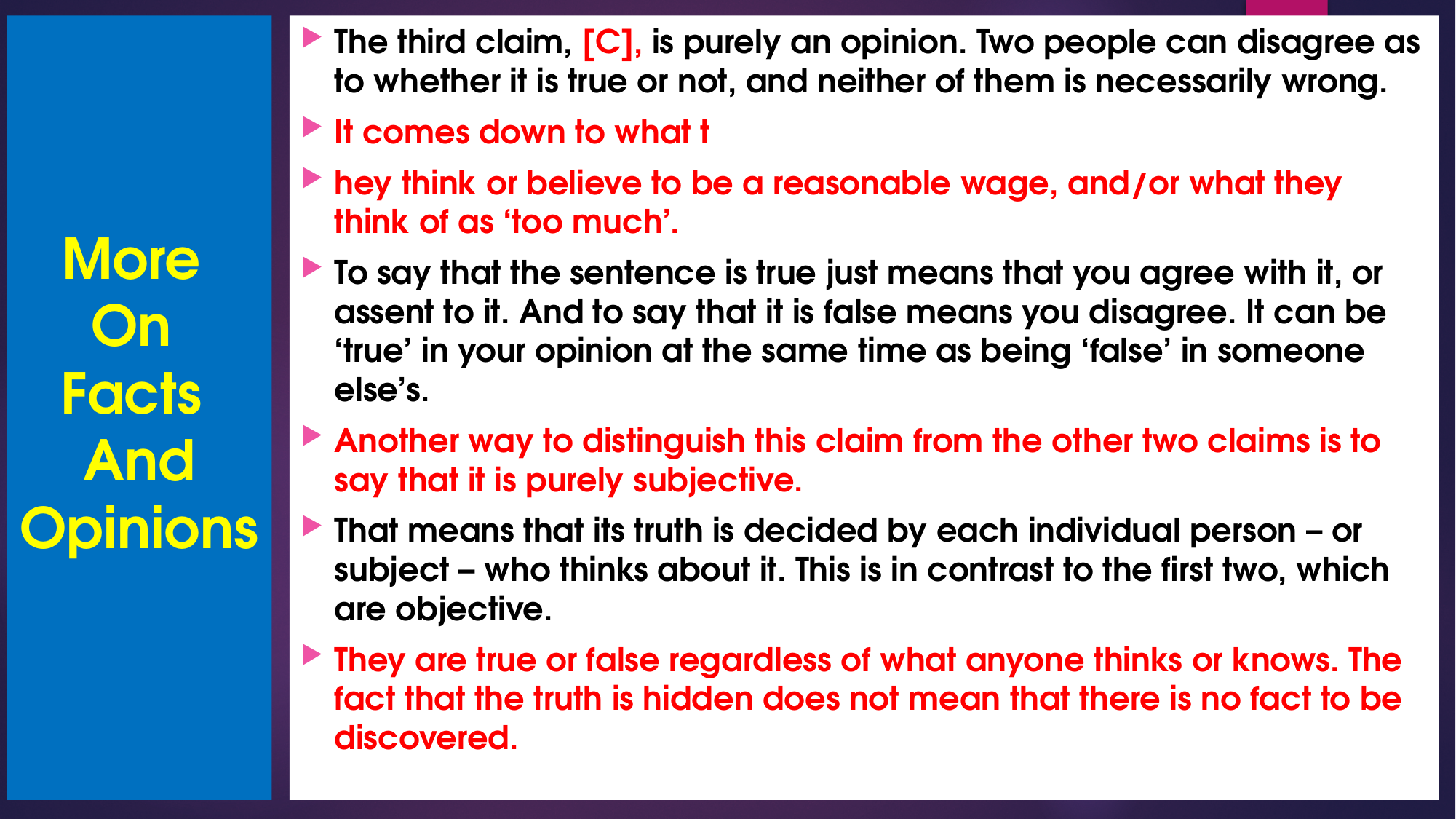

More
On
Facts
And Opinions
The third claim, [C], is purely an opinion. Two people can disagree as to whether it is true or not, and neither of them is necessarily wrong.
It comes down to what t
hey think or believe to be a reasonable wage, and/or what they think of as ‘too much’.
To say that the sentence is true just means that you agree with it, or assent to it. And to say that it is false means you disagree. It can be ‘true’ in your opinion at the same time as being ‘false’ in someone else’s.
Another way to distinguish this claim from the other two claims is to say that it is purely subjective.
That means that its truth is decided by each individual person – or subject – who thinks about it. This is in contrast to the first two, which are objective.
They are true or false regardless of what anyone thinks or knows. The fact that the truth is hidden does not mean that there is no fact to be discovered.